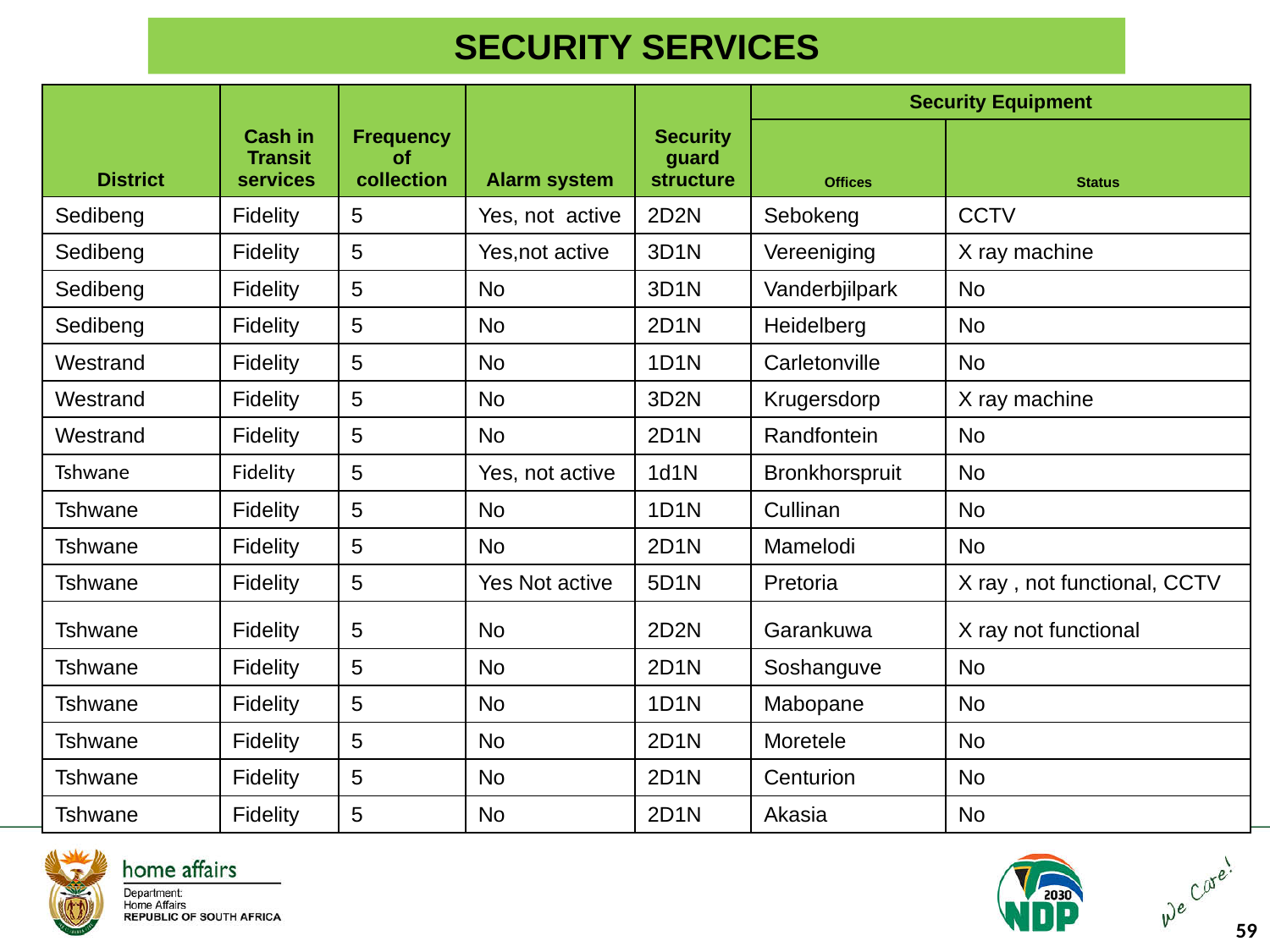

# SECURITY SERVICES
| District | Cash in Transit services | Frequency of collection | Alarm system | Security guard structure | Security Equipment |  |
| --- | --- | --- | --- | --- | --- | --- |
|  |  |  |  |  | Offices | Status |
| Sedibeng | Fidelity | 5 | Yes, not active | 2D2N | Sebokeng | CCTV |
| Sedibeng | Fidelity | 5 | Yes,not active | 3D1N | Vereeniging | X ray machine |
| Sedibeng | Fidelity | 5 | No | 3D1N | Vanderbjilpark | No |
| Sedibeng | Fidelity | 5 | No | 2D1N | Heidelberg | No |
| Westrand | Fidelity | 5 | No | 1D1N | Carletonville | No |
| Westrand | Fidelity | 5 | No | 3D2N | Krugersdorp | X ray machine |
| Westrand | Fidelity | 5 | No | 2D1N | Randfontein | No |
| Tshwane | Fidelity | 5 | Yes, not active | 1d1N | Bronkhorspruit | No |
| Tshwane | Fidelity | 5 | No | 1D1N | Cullinan | No |
| Tshwane | Fidelity | 5 | No | 2D1N | Mamelodi | No |
| Tshwane | Fidelity | 5 | Yes Not active | 5D1N | Pretoria | X ray , not functional, CCTV |
| Tshwane | Fidelity | 5 | No | 2D2N | Garankuwa | X ray not functional |
| Tshwane | Fidelity | 5 | No | 2D1N | Soshanguve | No |
| Tshwane | Fidelity | 5 | No | 1D1N | Mabopane | No |
| Tshwane | Fidelity | 5 | No | 2D1N | Moretele | No |
| Tshwane | Fidelity | 5 | No | 2D1N | Centurion | No |
| Tshwane | Fidelity | 5 | No | 2D1N | Akasia | No |
59